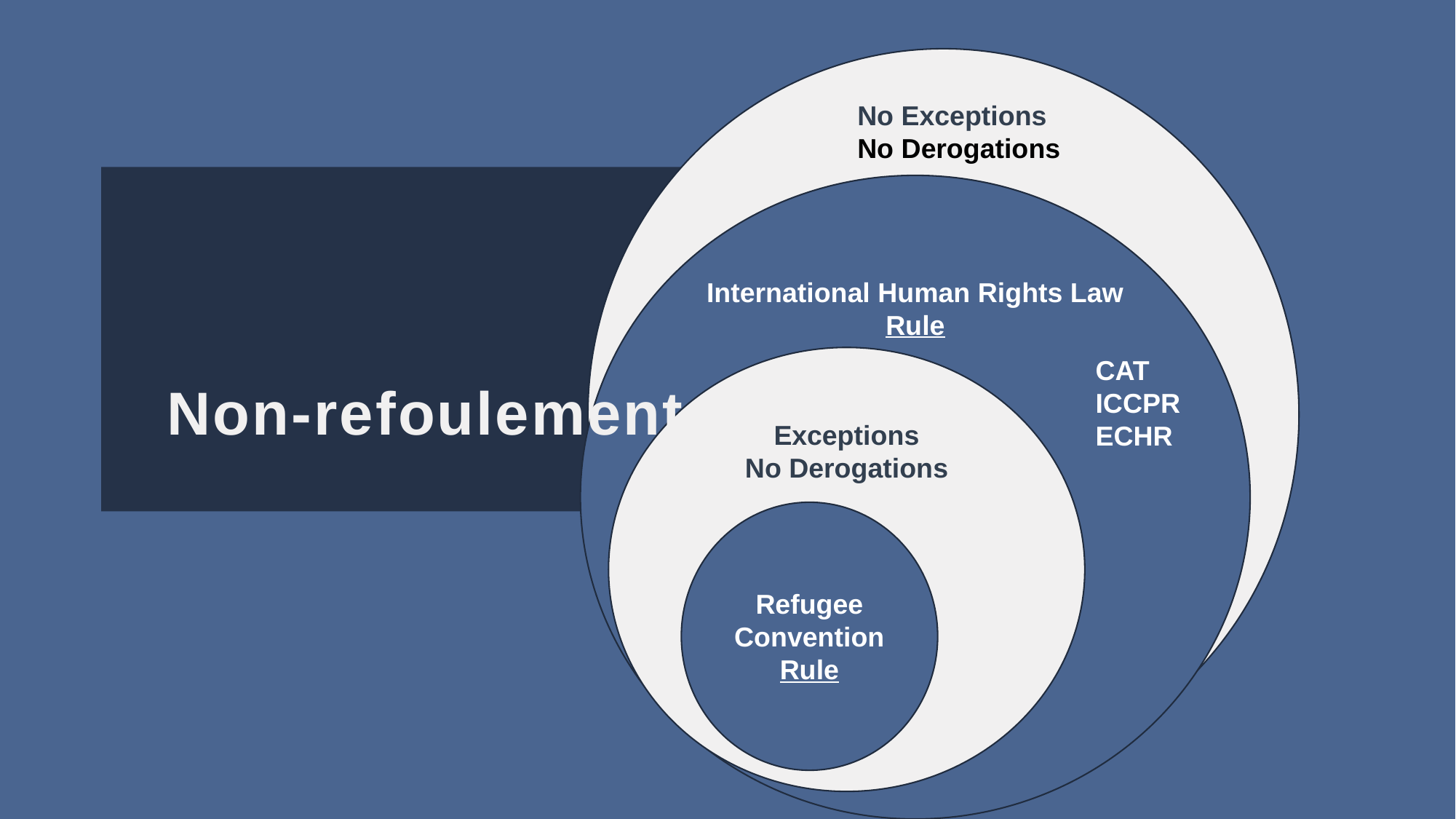

No Exceptions
No Derogations
International Human Rights Law
Rule
# Non-refoulement
Exceptions
No Derogations
CAT
ICCPR
ECHR
Refugee Convention
Rule